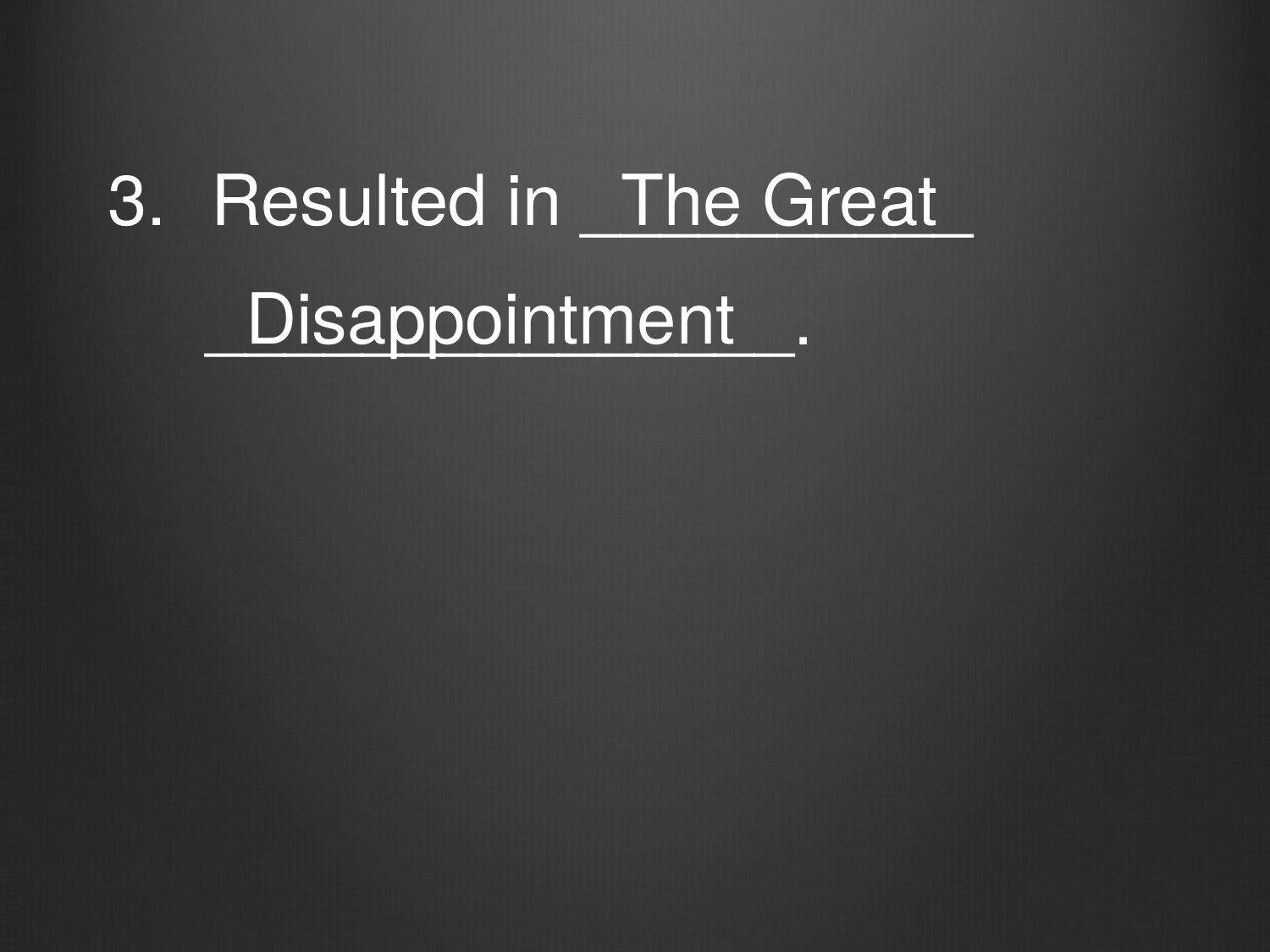

#
Resulted in __________
     _______________.
The Great
Disappointment